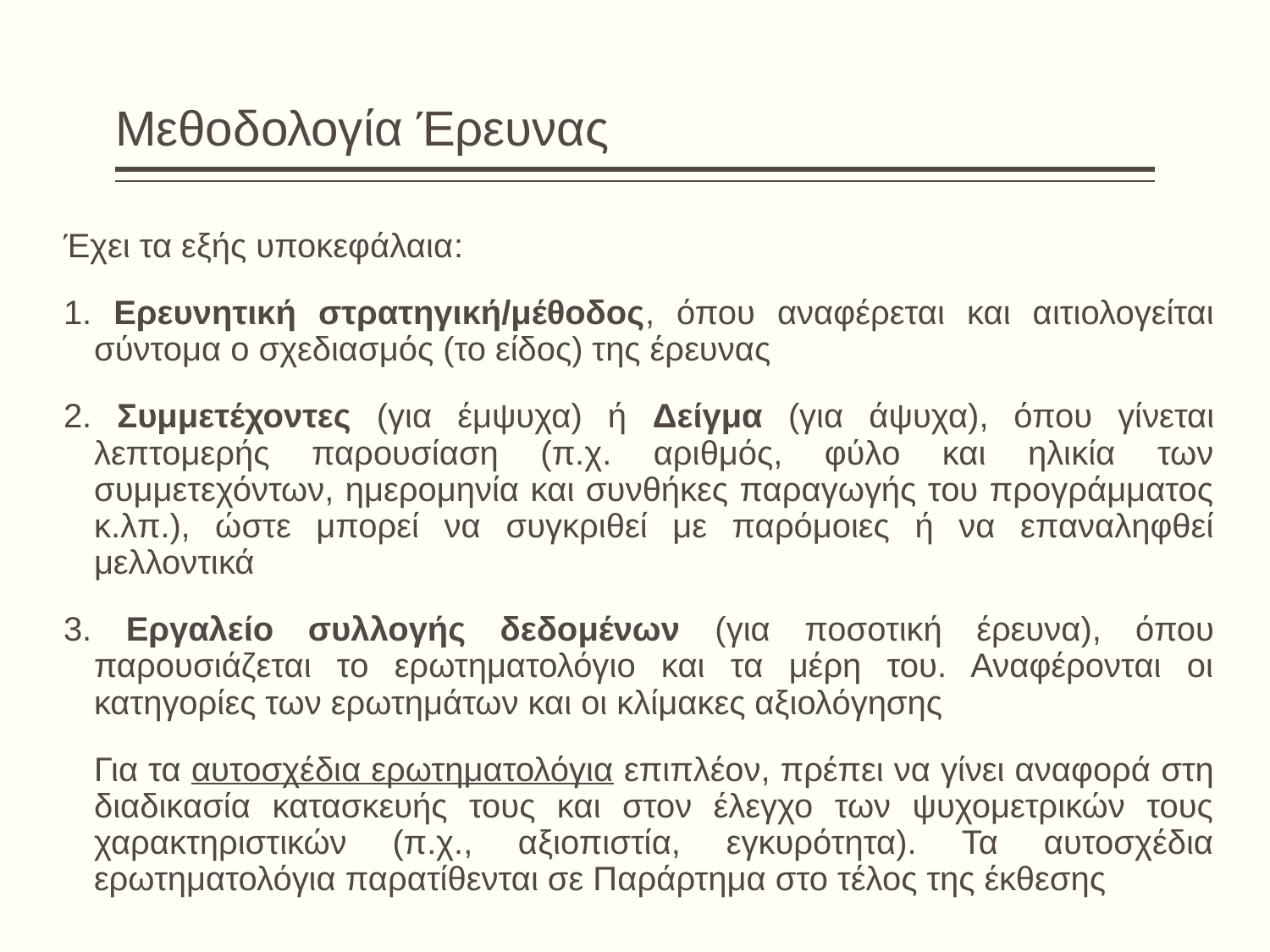

# Μεθοδολογία Έρευνας
Έχει τα εξής υποκεφάλαια:
1. Ερευνητική στρατηγική/μέθοδος, όπου αναφέρεται και αιτιολογείται σύντομα ο σχεδιασμός (το είδος) της έρευνας
2. Συμμετέχοντες (για έμψυχα) ή Δείγμα (για άψυχα), όπου γίνεται λεπτομερής παρουσίαση (π.χ. αριθμός, φύλο και ηλικία των συμμετεχόντων, ημερομηνία και συνθήκες παραγωγής του προγράμματος κ.λπ.), ώστε μπορεί να συγκριθεί με παρόμοιες ή να επαναληφθεί μελλοντικά
3. Εργαλείο συλλογής δεδομένων (για ποσοτική έρευνα), όπου παρουσιάζεται το ερωτηματολόγιο και τα μέρη του. Αναφέρονται οι κατηγορίες των ερωτημάτων και οι κλίμακες αξιολόγησης
	Για τα αυτοσχέδια ερωτηματολόγια επιπλέον, πρέπει να γίνει αναφορά στη διαδικασία κατασκευής τους και στον έλεγχο των ψυχομετρικών τους χαρακτηριστικών (π.χ., αξιοπιστία, εγκυρότητα). Τα αυτοσχέδια ερωτηματολόγια παρατίθενται σε Παράρτημα στο τέλος της έκθεσης